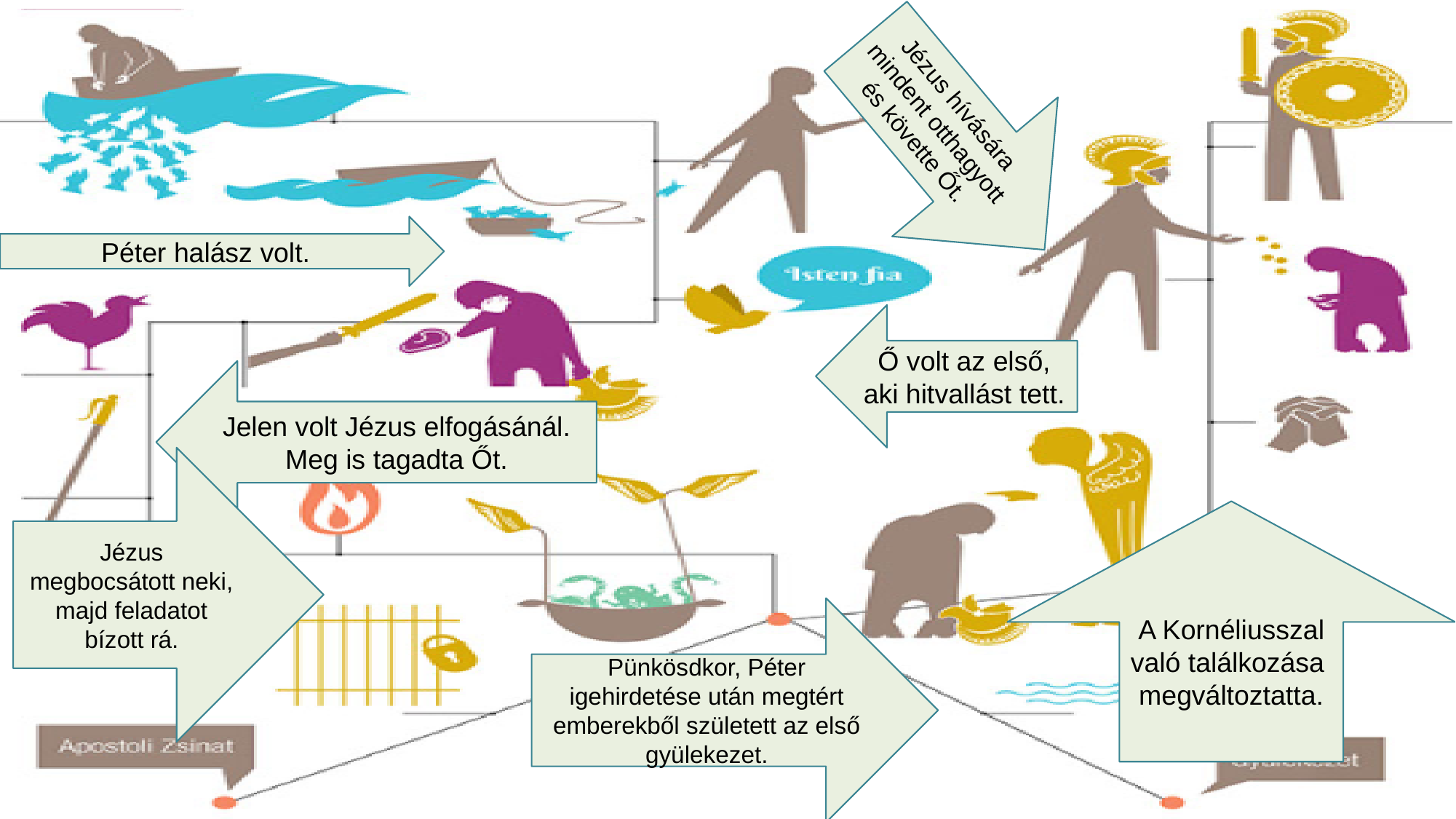

Jézus hívására mindent otthagyott és követte Őt.
Péter halász volt.
Ő volt az első, aki hitvallást tett.
Jelen volt Jézus elfogásánál. Meg is tagadta Őt.
Jézus megbocsátott neki, majd feladatot bízott rá.
A Kornéliusszal való találkozása
megváltoztatta.
Pünkösdkor, Péter igehirdetése után megtért emberekből született az első gyülekezet.